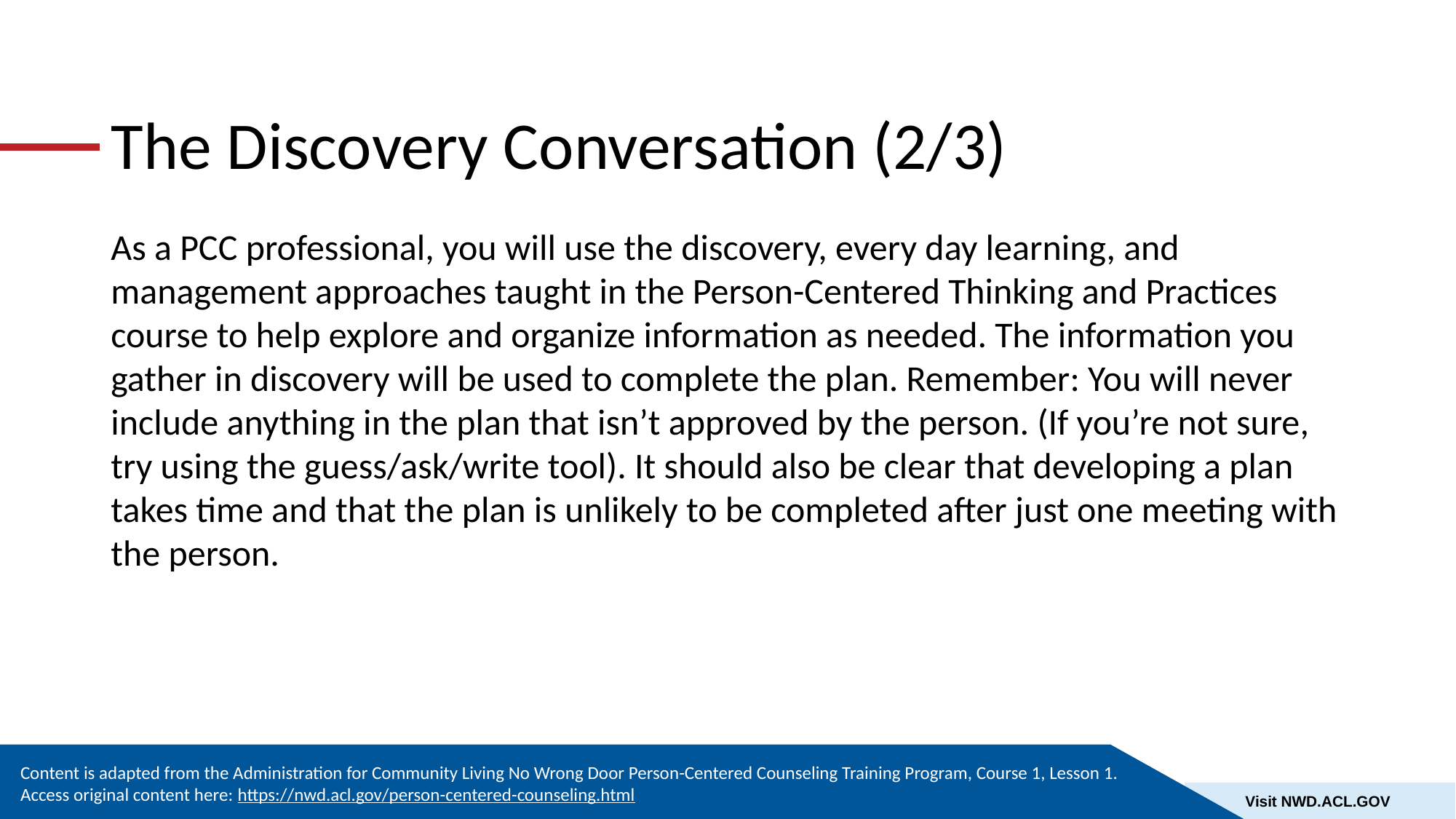

# The Discovery Conversation (2/3)
As a PCC professional, you will use the discovery, every day learning, and management approaches taught in the Person-Centered Thinking and Practices course to help explore and organize information as needed. The information you gather in discovery will be used to complete the plan. Remember: You will never include anything in the plan that isn’t approved by the person. (If you’re not sure, try using the guess/ask/write tool). It should also be clear that developing a plan takes time and that the plan is unlikely to be completed after just one meeting with the person.